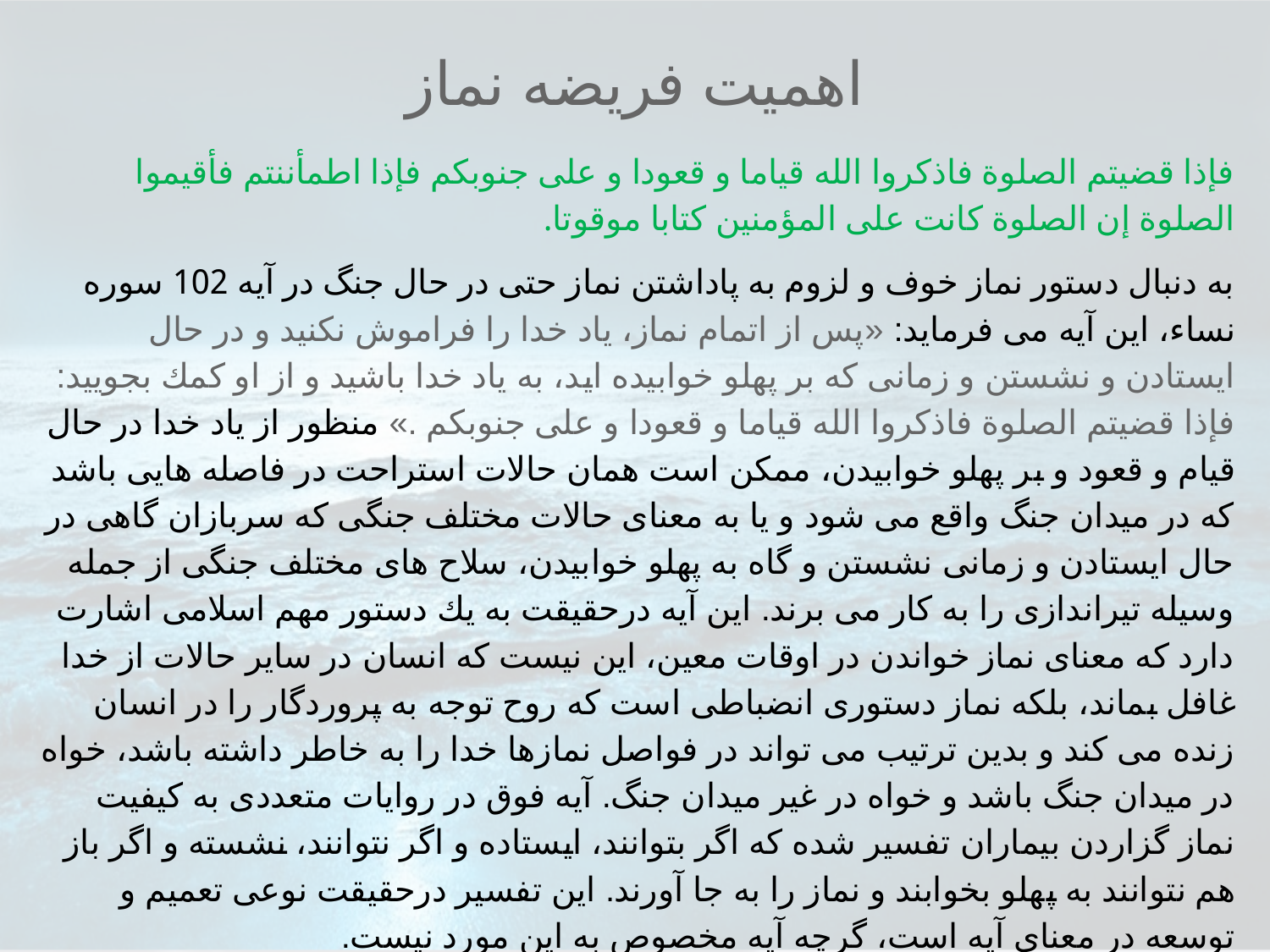

# اهميت فريضه نماز
فإذا قضيتم الصلوة فاذكروا الله قياما و قعودا و على جنوبكم فإذا اطمأننتم فأقيموا الصلوة إن الصلوة كانت على المؤمنين كتابا موقوتا.
به دنبال دستور نماز خوف و لزوم به پاداشتن نماز حتى در حال جنگ در آيه 102 سوره نساء، اين آيه مى فرمايد: «پس از اتمام نماز، ياد خدا را فراموش نكنيد و در حال ايستادن و نشستن و زمانى كه بر پهلو خوابيده ايد، به ياد خدا باشيد و از او كمك بجوييد: فإذا قضيتم الصلوة فاذكروا الله قياما و قعودا و على جنوبكم .» منظور از ياد خدا در حال قيام و قعود و بر پهلو خوابيدن، ممكن است همان حالات استراحت در فاصله هايى باشد كه در ميدان جنگ واقع مى شود و يا به معناى حالات مختلف جنگى كه سربازان گاهى در حال ايستادن و زمانى نشستن و گاه به پهلو خوابيدن، سلاح هاى مختلف جنگى از جمله وسيله تيراندازى را به كار مى برند. اين آيه درحقيقت به يك دستور مهم اسلامى اشارت دارد كه معناى نماز خواندن در اوقات معين، اين نيست كه انسان در ساير حالات از خدا غافل بماند، بلكه نماز دستورى انضباطى است كه روح توجه به پروردگار را در انسان زنده مى كند و بدين ترتيب مى تواند در فواصل نمازها خدا را به خاطر داشته باشد، خواه در ميدان جنگ باشد و خواه در غير ميدان جنگ. آيه فوق در روايات متعددى به كيفيت نماز گزاردن بيماران تفسير شده كه اگر بتوانند، ايستاده و اگر نتوانند، نشسته و اگر باز هم نتوانند به پهلو بخوابند و نماز را به جا آورند. اين تفسير درحقيقت نوعى تعميم و توسعه در معناى آيه است، گرچه آيه مخصوص به اين مورد نيست.